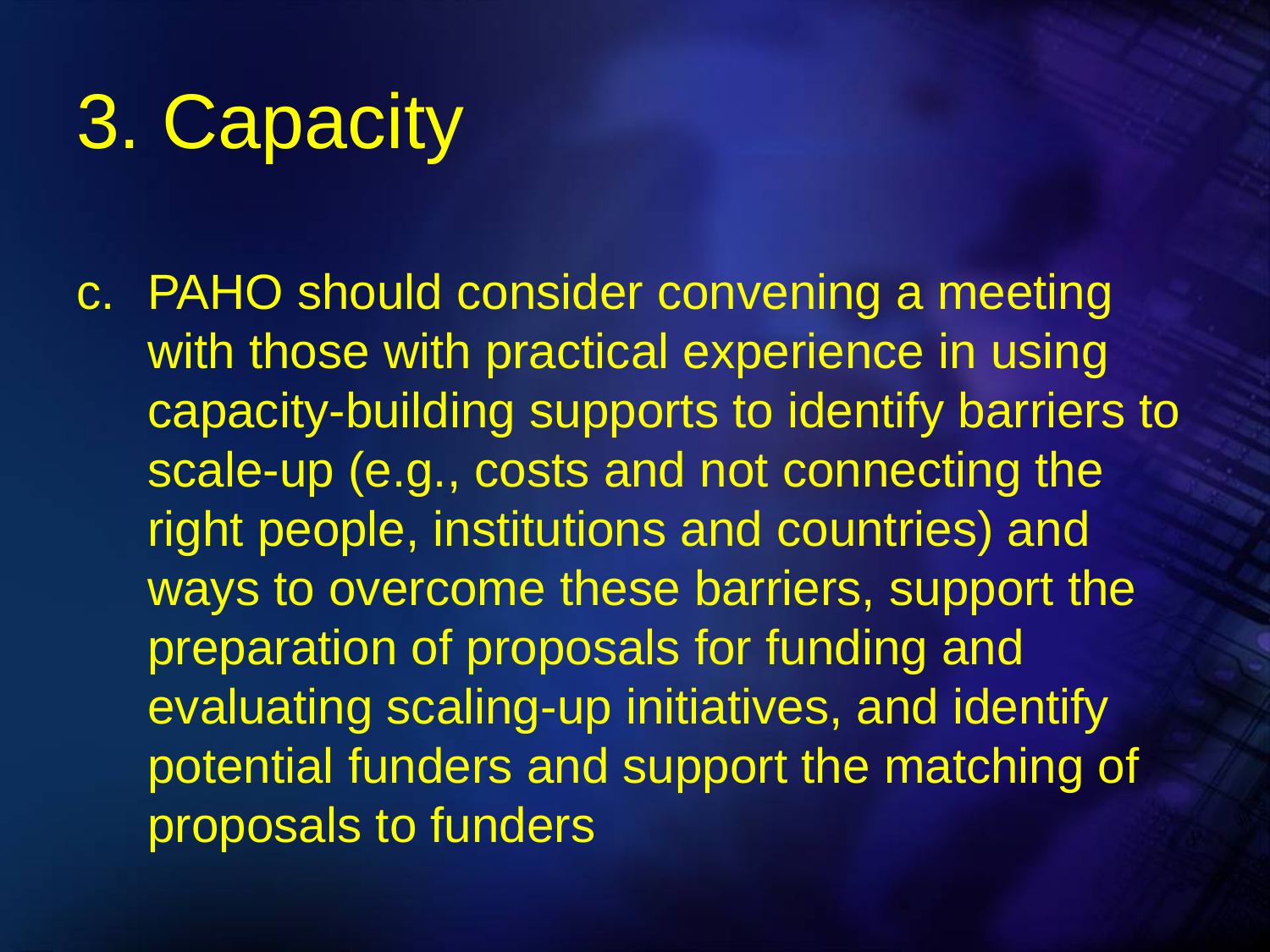

# 3. Capacity
PAHO should consider convening a meeting with those with practical experience in using capacity-building supports to identify barriers to scale-up (e.g., costs and not connecting the right people, institutions and countries) and ways to overcome these barriers, support the preparation of proposals for funding and evaluating scaling-up initiatives, and identify potential funders and support the matching of proposals to funders